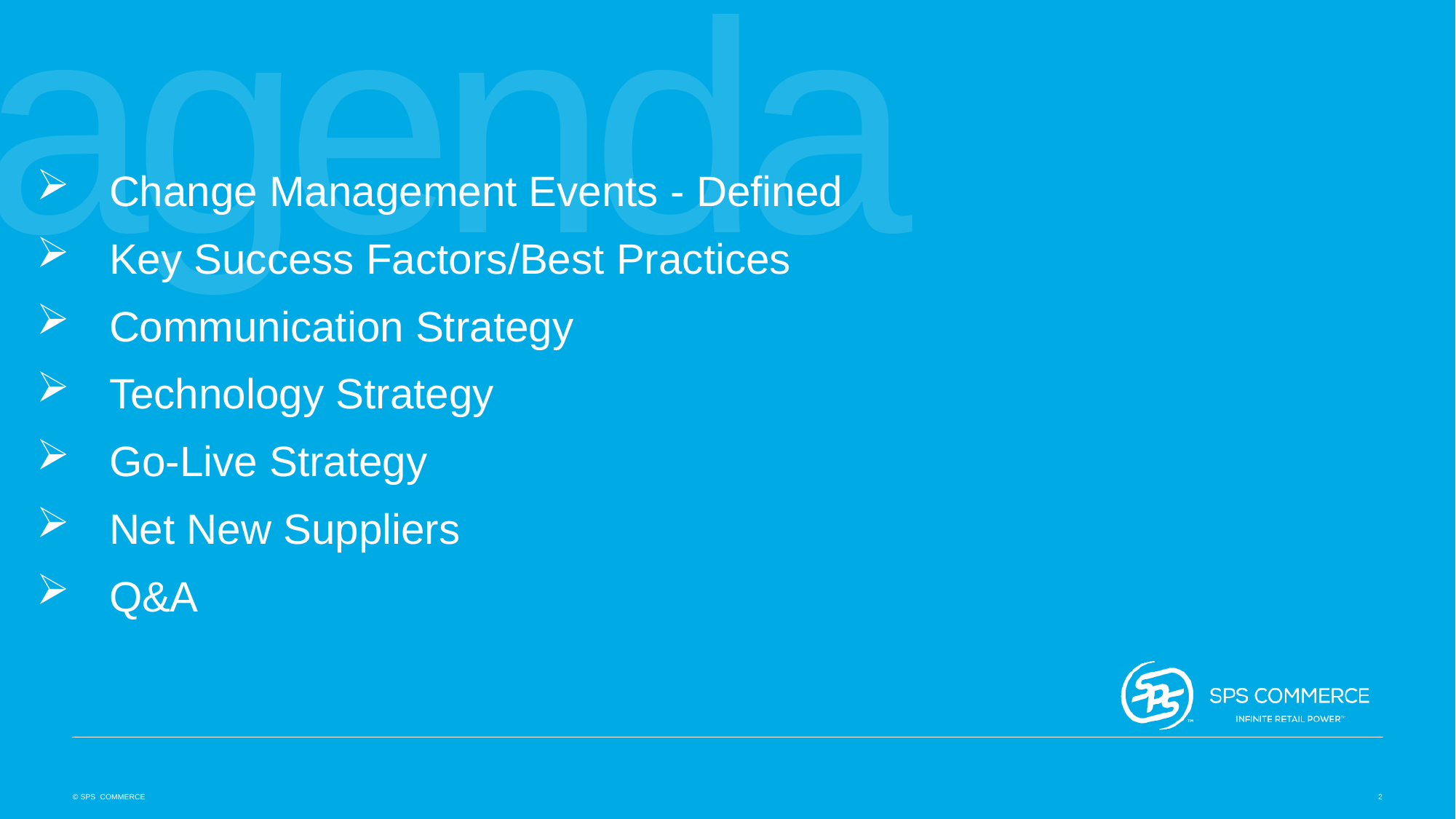

Change Management Events - Defined
Key Success Factors/Best Practices
Communication Strategy
Technology Strategy
Go-Live Strategy
Net New Suppliers
Q&A

© SPS  COMMERCE
2